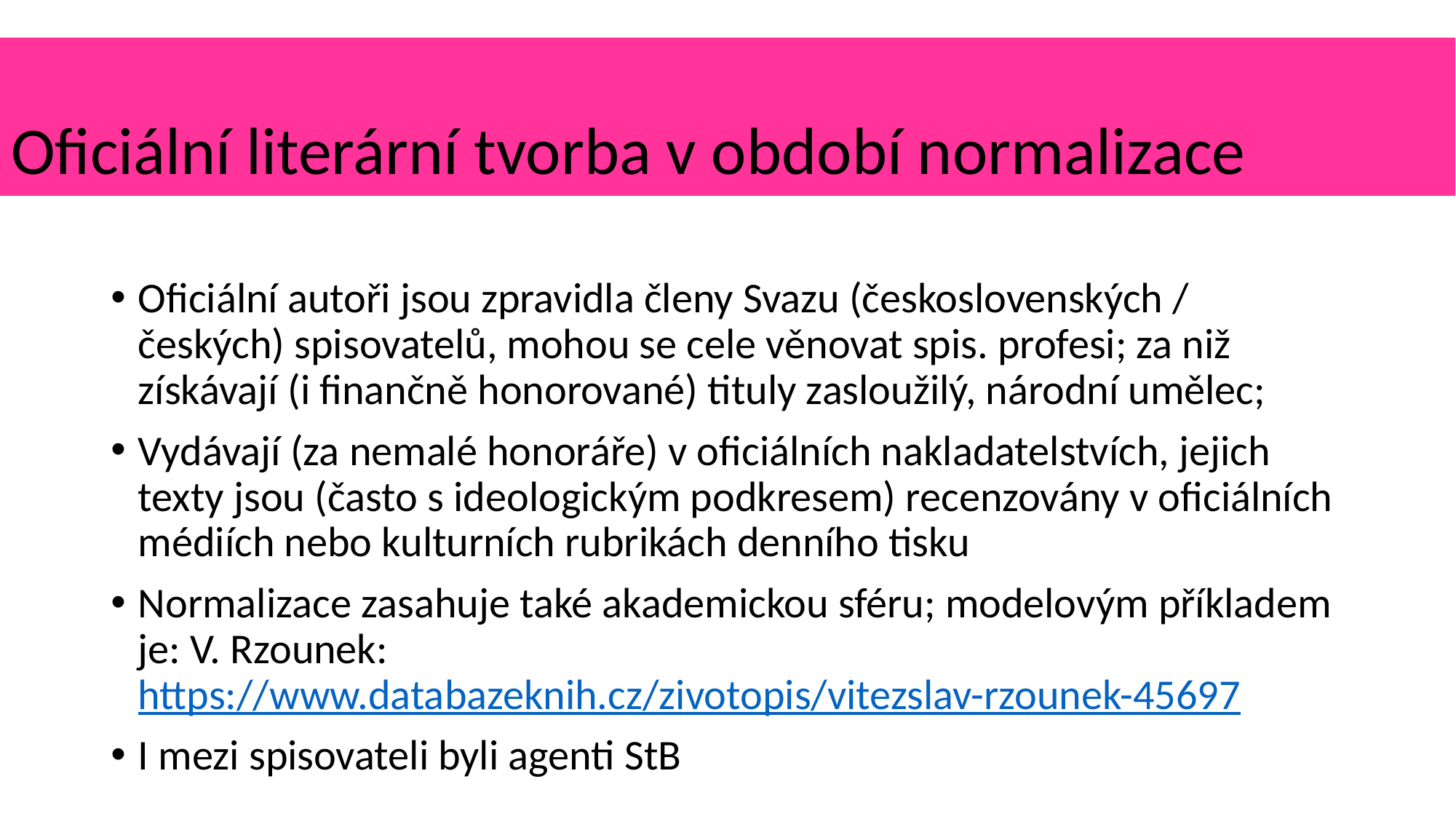

# Oficiální literární tvorba v období normalizace
Oficiální autoři jsou zpravidla členy Svazu (československých / českých) spisovatelů, mohou se cele věnovat spis. profesi; za niž získávají (i finančně honorované) tituly zasloužilý, národní umělec;
Vydávají (za nemalé honoráře) v oficiálních nakladatelstvích, jejich texty jsou (často s ideologickým podkresem) recenzovány v oficiálních médiích nebo kulturních rubrikách denního tisku
Normalizace zasahuje také akademickou sféru; modelovým příkladem je: V. Rzounek: https://www.databazeknih.cz/zivotopis/vitezslav-rzounek-45697
I mezi spisovateli byli agenti StB